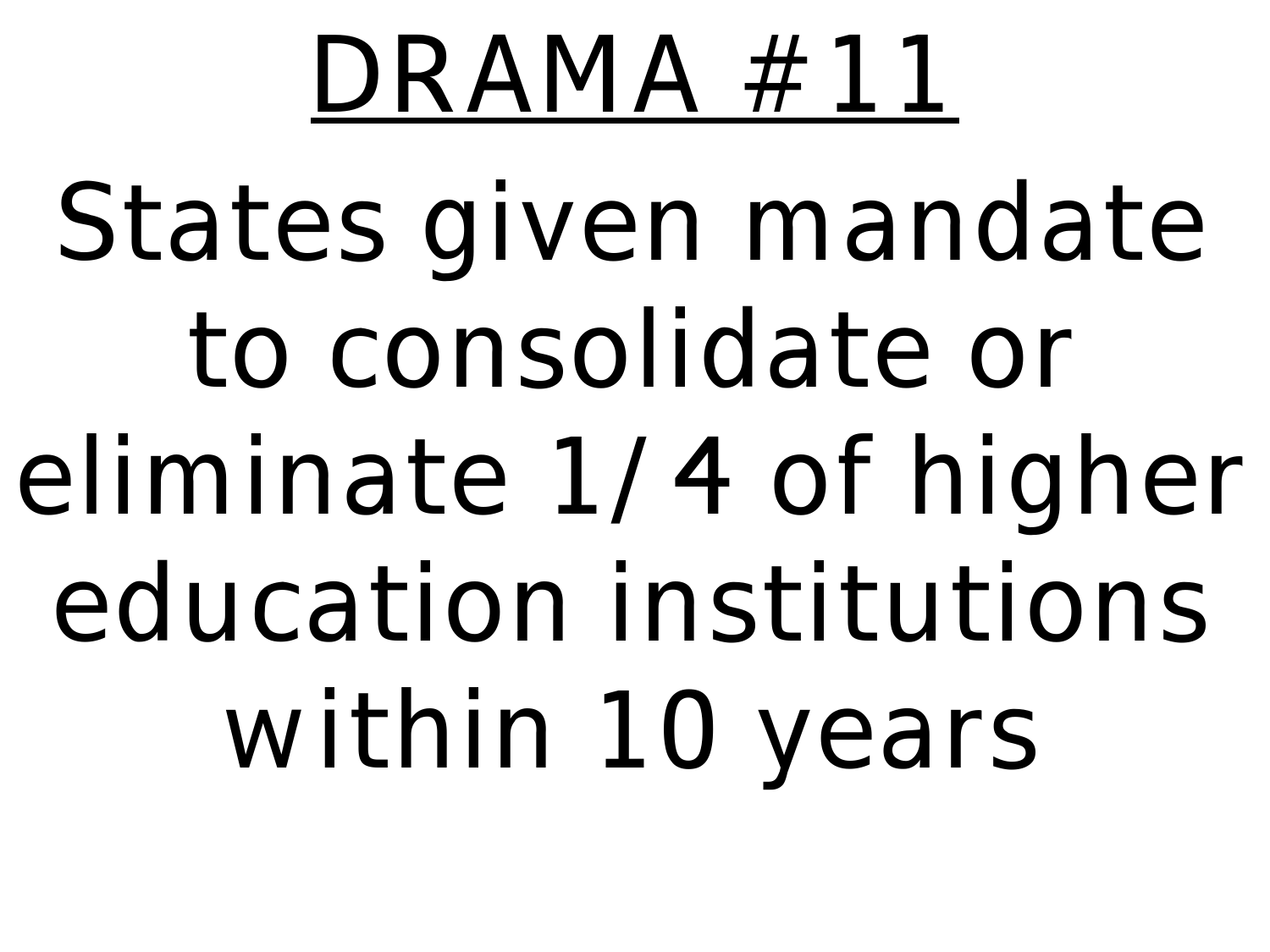

DRAMA #11
States given mandate to consolidate or eliminate 1/4 of higher education institutions within 10 years